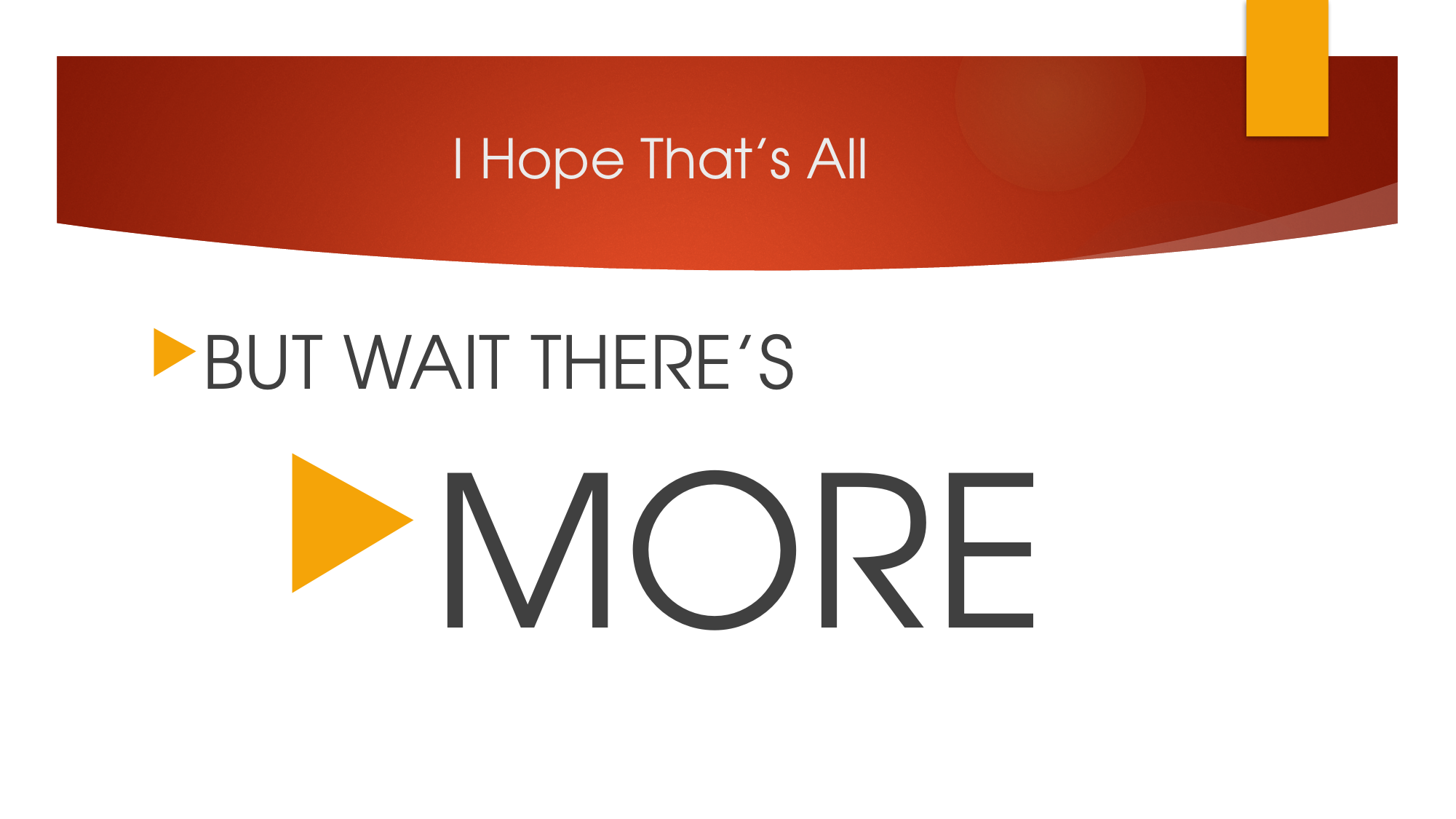

# I Hope That’s All
BUT WAIT THERE’S
MORE